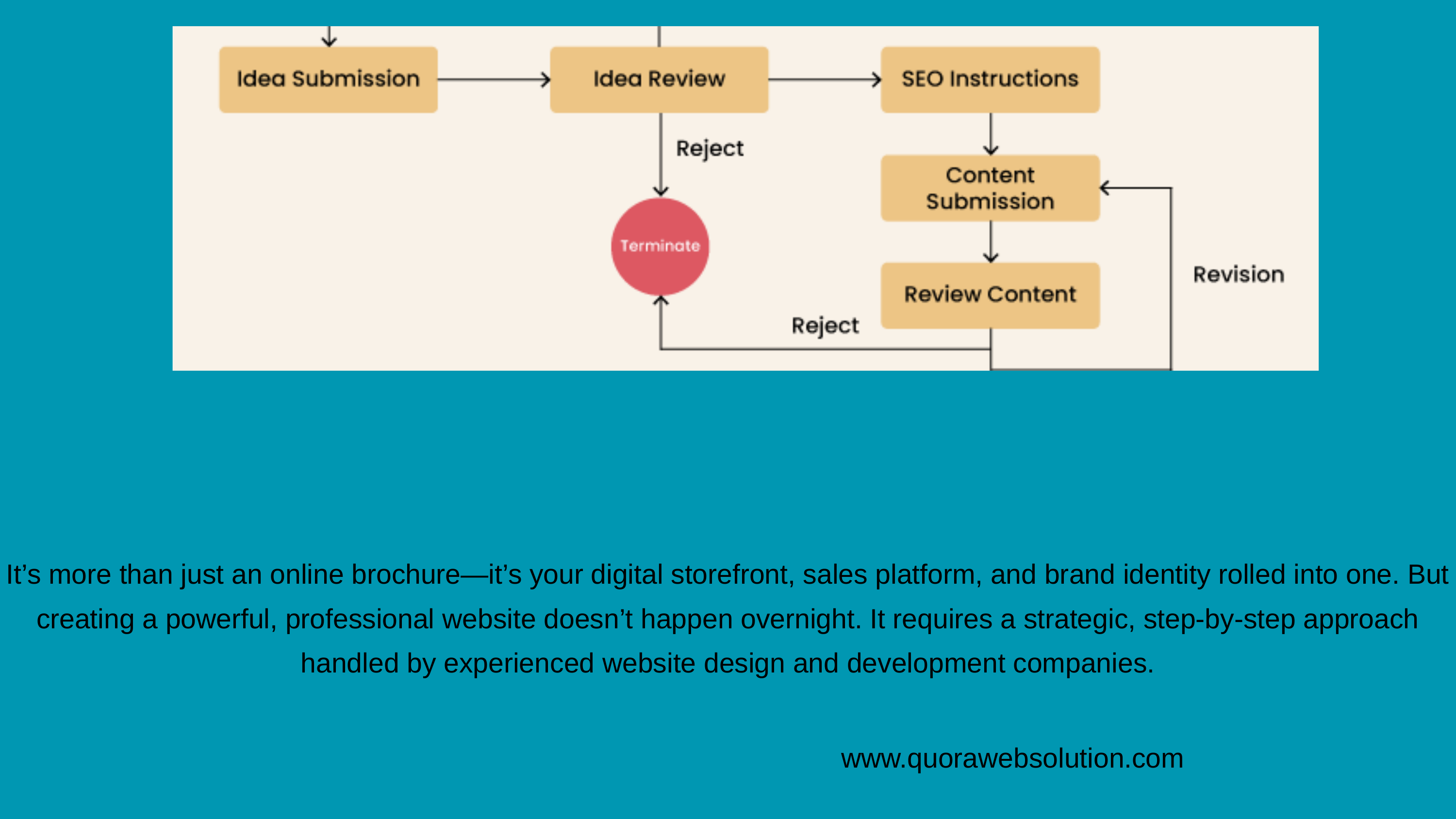

It’s more than just an online brochure—it’s your digital storefront, sales platform, and brand identity rolled into one. But creating a powerful, professional website doesn’t happen overnight. It requires a strategic, step-by-step approach handled by experienced website design and development companies.
www.quorawebsolution.com